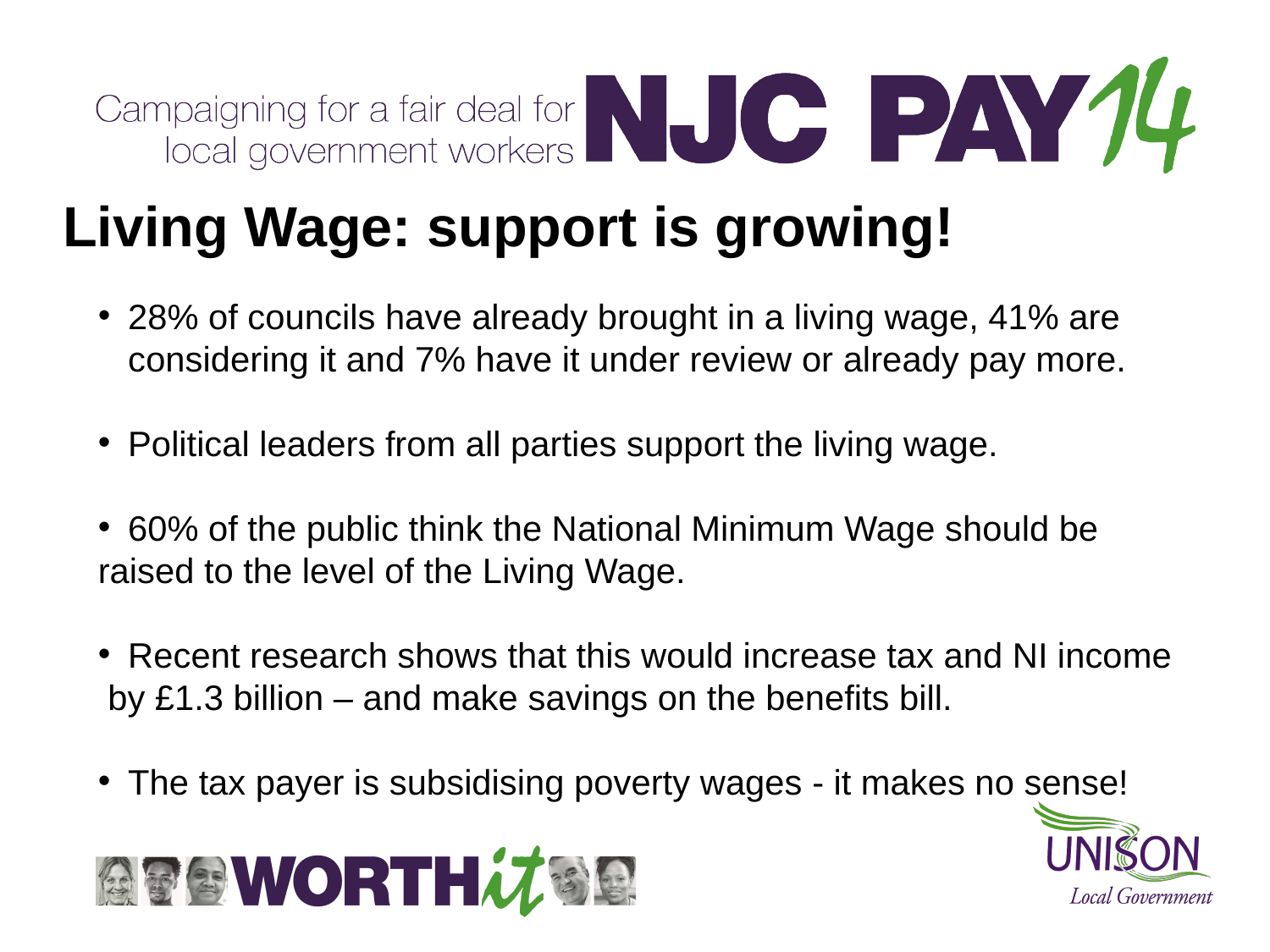

# Living Wage: support is growing!
28% of councils have already brought in a living wage, 41% are considering it and 7% have it under review or already pay more.

Political leaders from all parties support the living wage.

60% of the public think the National Minimum Wage should be
raised to the level of the Living Wage.

Recent research shows that this would increase tax and NI income
 by £1.3 billion – and make savings on the benefits bill.

The tax payer is subsidising poverty wages - it makes no sense!